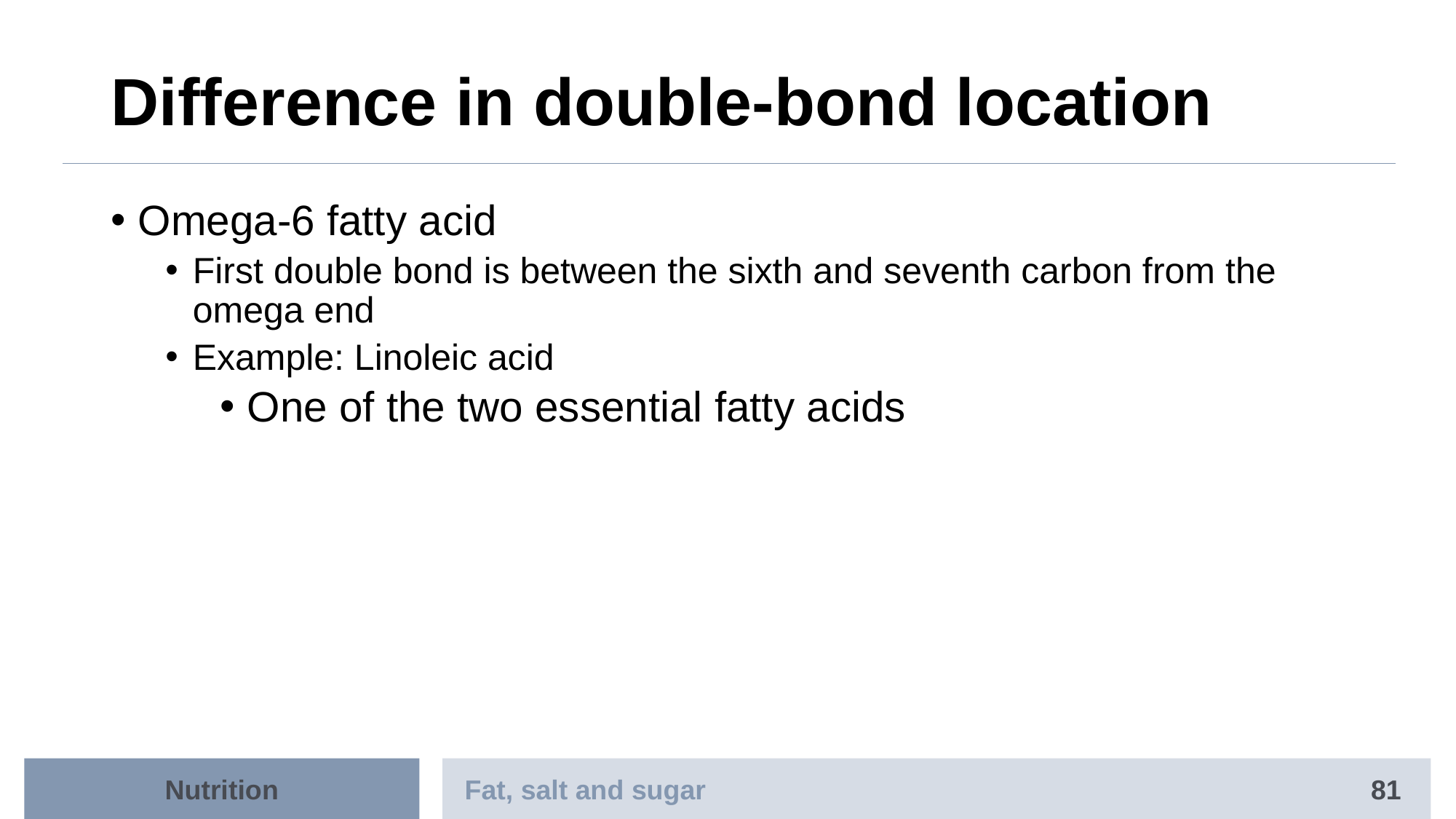

# Difference in double-bond location
Omega-6 fatty acid
First double bond is between the sixth and seventh carbon from the omega end
Example: Linoleic acid
One of the two essential fatty acids
Nutrition
Fat, salt and sugar
81